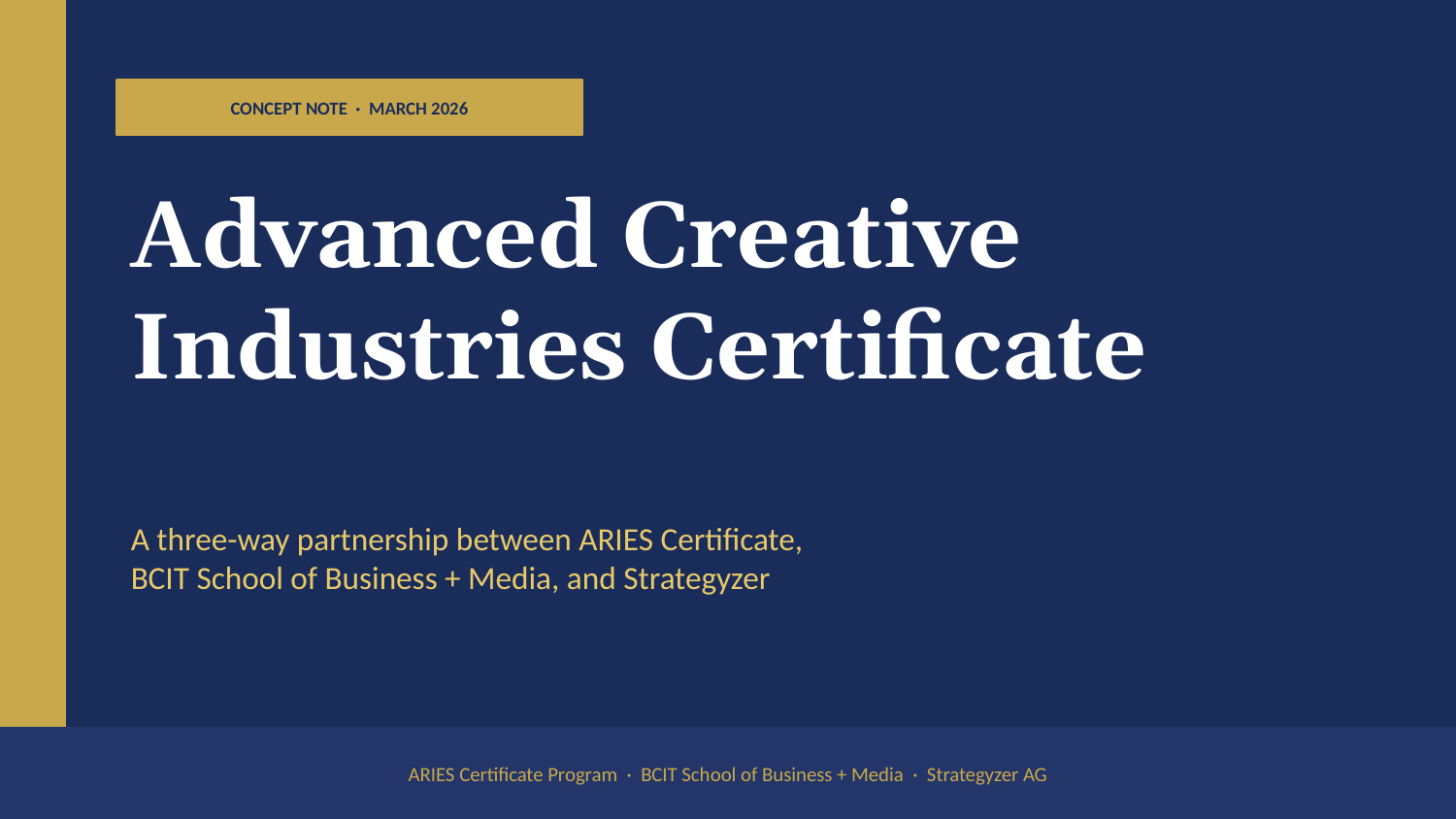

CONCEPT NOTE  ·  MARCH 2026
Advanced Creative
Industries Certificate
A three-way partnership between ARIES Certificate,
BCIT School of Business + Media, and Strategyzer

ARIES Certificate Program  ·  BCIT School of Business + Media  ·  Strategyzer AG